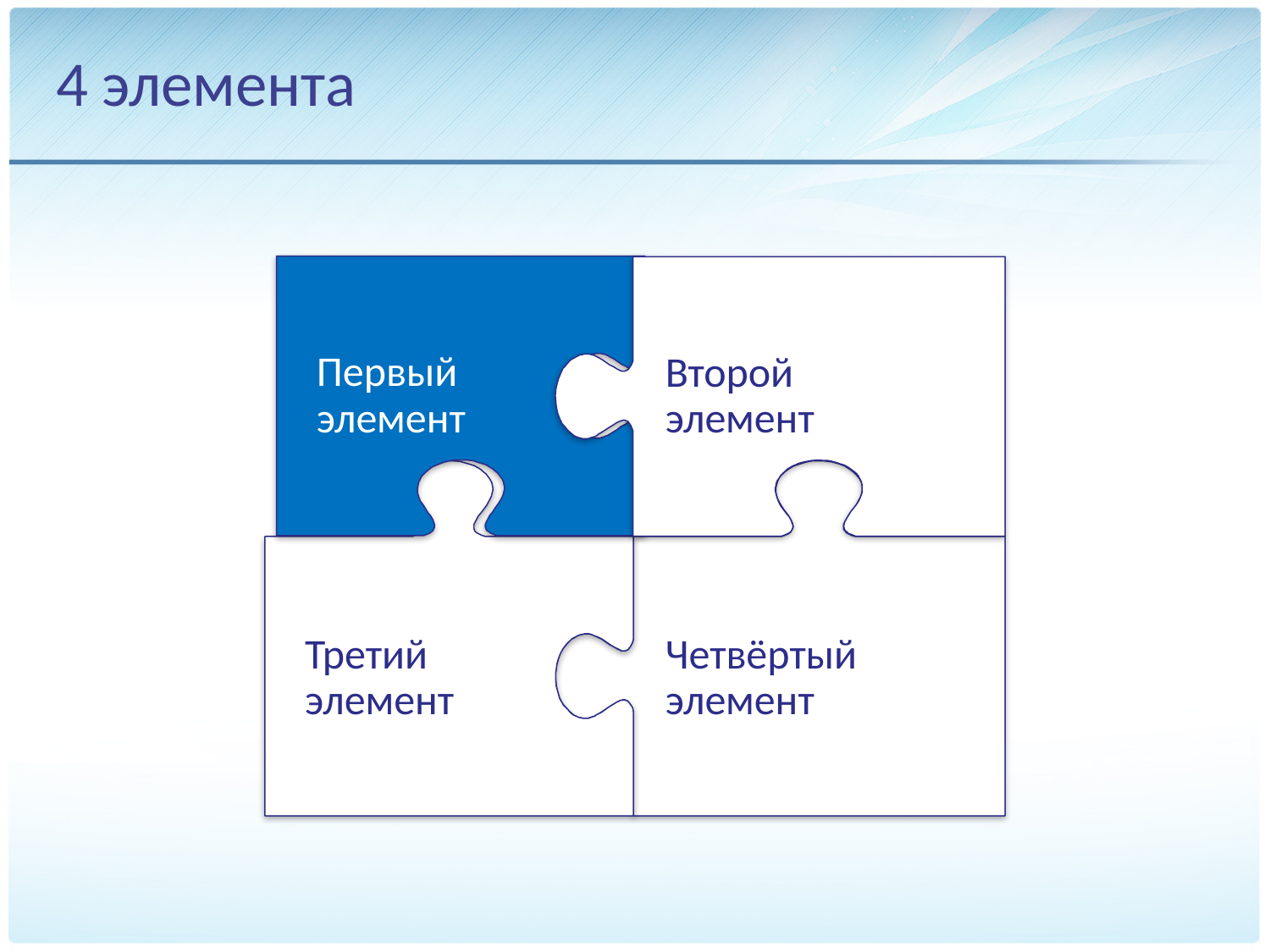

# 4 элемента
Первый
элемент
Второй
элемент
Третий
элемент
Четвёртый
элемент